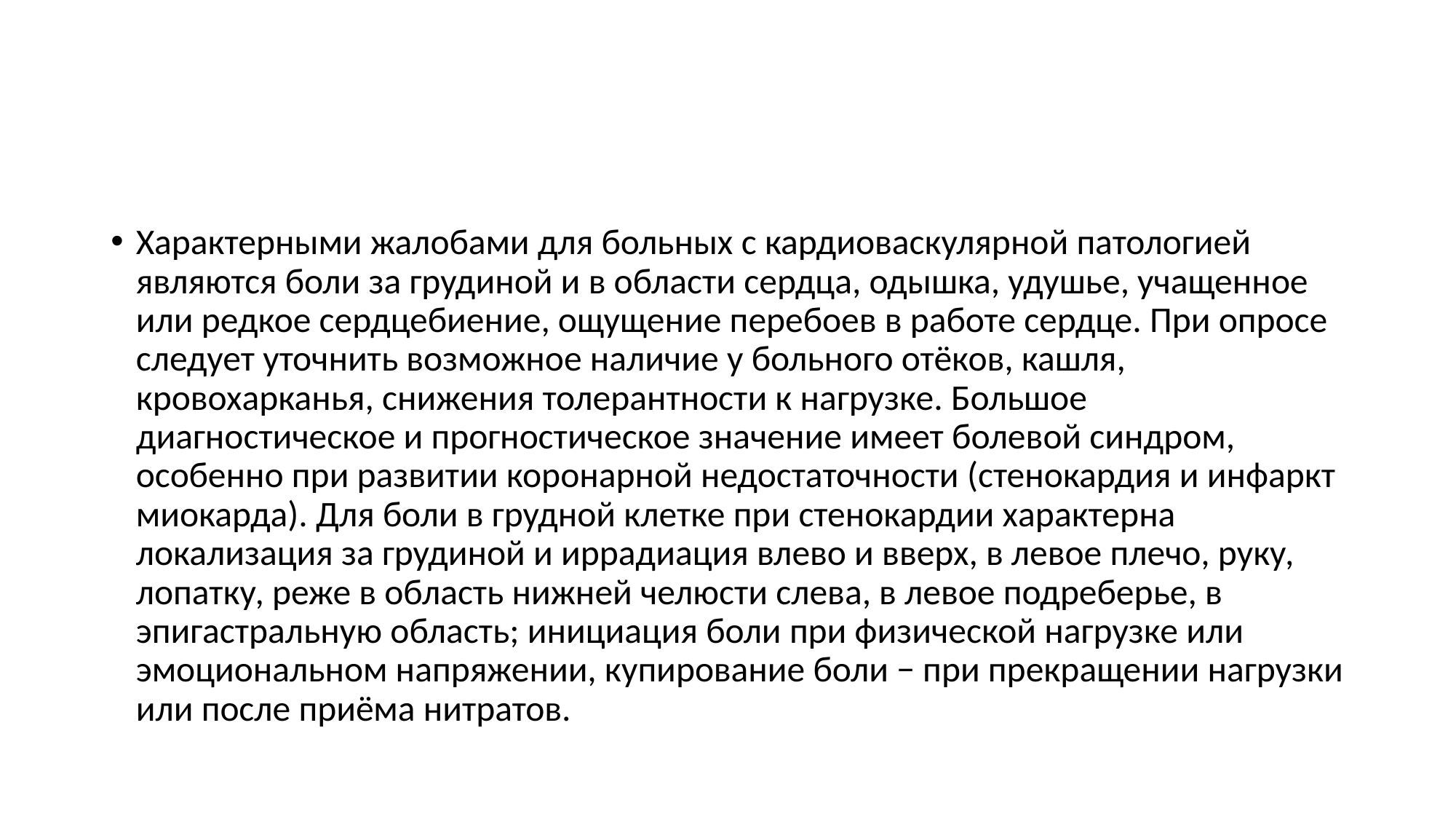

#
Характерными жалобами для больных с кардиоваскулярной патологией являются боли за грудиной и в области сердца, одышка, удушье, учащенное или редкое сердцебиение, ощущение перебоев в работе сердце. При опросе следует уточнить возможное наличие у больного отёков, кашля, кровохарканья, снижения толерантности к нагрузке. Большое диагностическое и прогностическое значение имеет болевой синдром, особенно при развитии коронарной недостаточности (стенокардия и инфаркт миокарда). Для боли в грудной клетке при стенокардии характерна локализация за грудиной и иррадиация влево и вверх, в левое плечо, руку, лопатку, реже в область нижней челюсти слева, в левое подреберье, в эпигастральную область; инициация боли при физической нагрузке или эмоциональном напряжении, купирование боли − при прекращении нагрузки или после приёма нитратов.